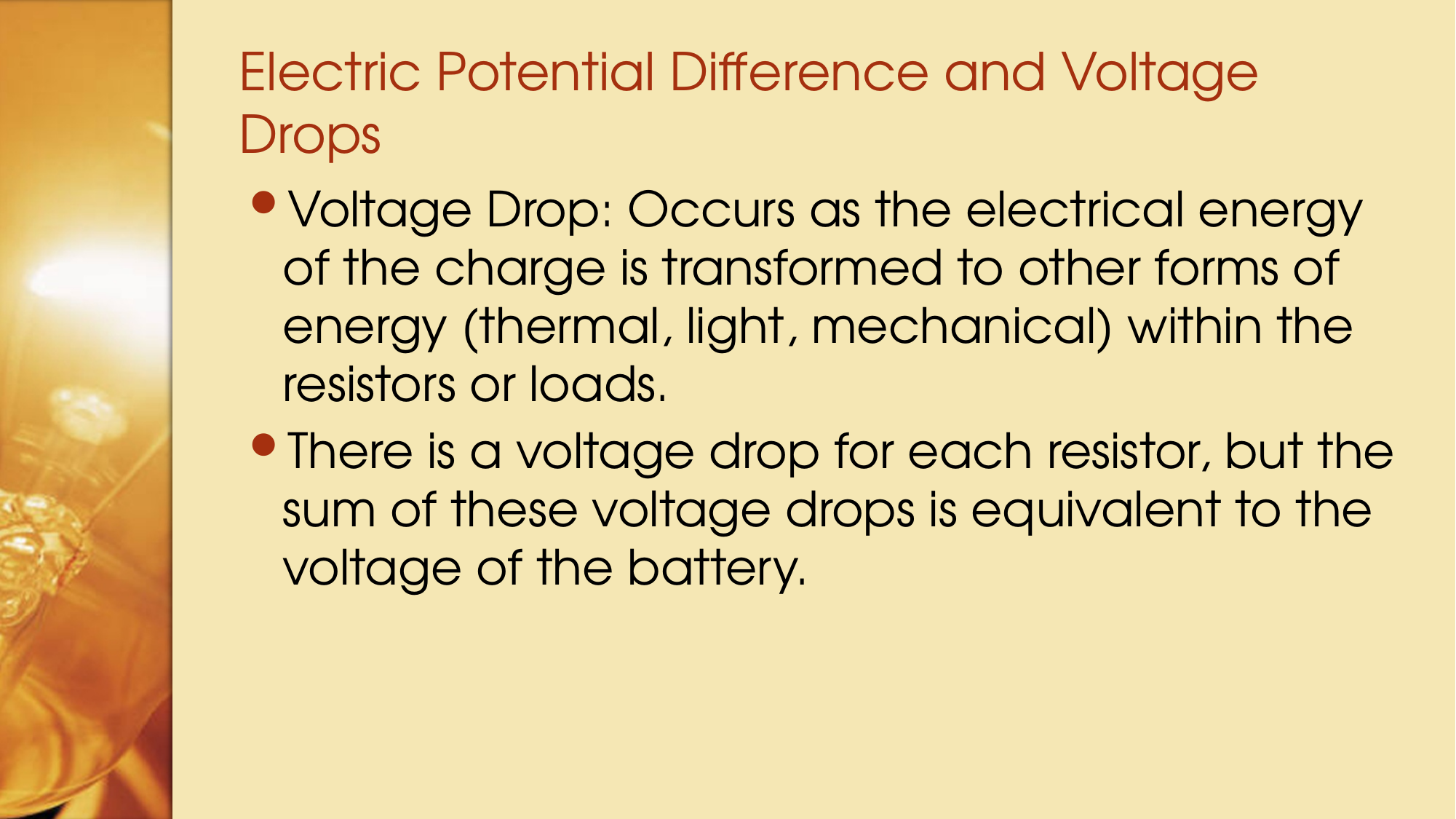

# Electric Potential Difference and Voltage Drops
Voltage Drop: Occurs as the electrical energy of the charge is transformed to other forms of energy (thermal, light, mechanical) within the resistors or loads.
There is a voltage drop for each resistor, but the sum of these voltage drops is equivalent to the voltage of the battery.